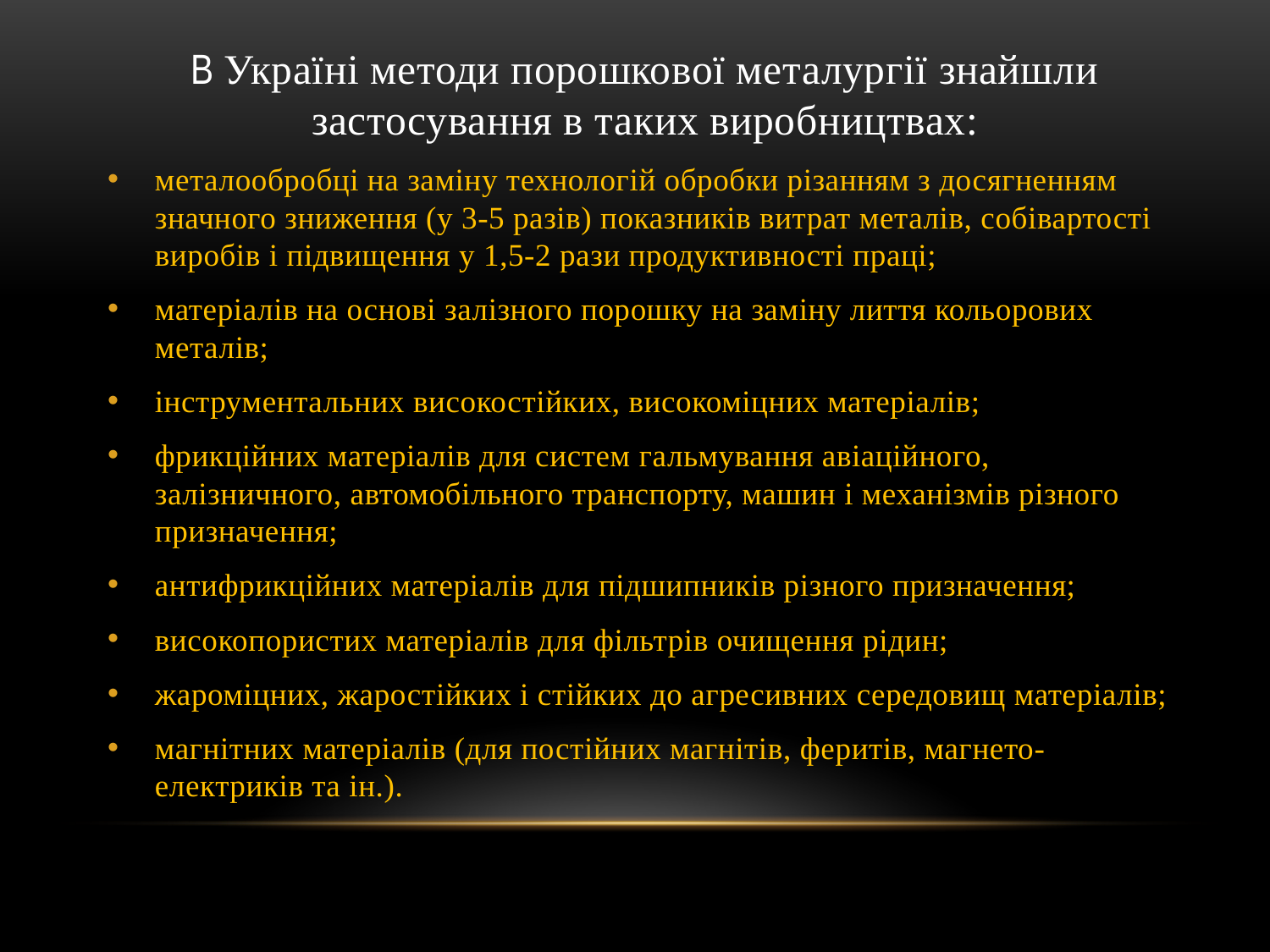

В Україні методи порошкової металургії знайшли застосування в таких виробництвах:
металообробці на заміну технологій обробки різанням з досягненням значного зниження (у 3-5 разів) показників витрат металів, собівартості виробів і підвищення у 1,5-2 рази продуктивності праці;
матеріалів на основі залізного порошку на заміну лиття кольорових металів;
інструментальних високостійких, високоміцних матеріалів;
фрикційних матеріалів для систем гальмування авіаційного, залізничного, автомобільного транспорту, машин і механізмів різного призначення;
антифрикційних матеріалів для підшипників різного призначення;
високопористих матеріалів для фільтрів очищення рідин;
жароміцних, жаростійких і стійких до агресивних середовищ матеріалів;
магнітних матеріалів (для постійних магнітів, феритів, магнето-електриків та ін.).